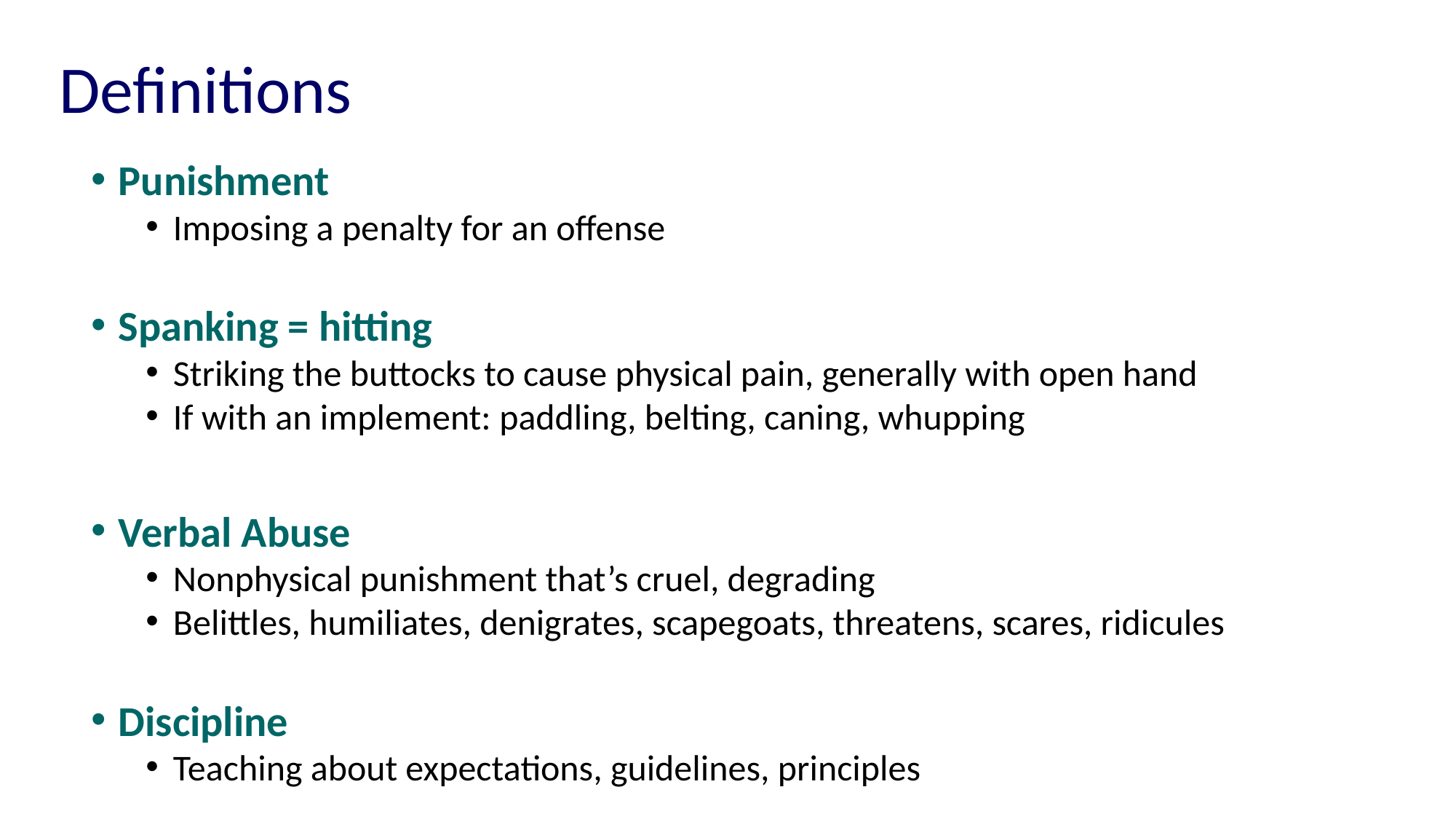

# Definitions
Punishment
Imposing a penalty for an offense

Spanking = hitting
Striking the buttocks to cause physical pain, generally with open hand
If with an implement: paddling, belting, caning, whupping

Verbal Abuse
Nonphysical punishment that’s cruel, degrading
Belittles, humiliates, denigrates, scapegoats, threatens, scares, ridicules

Discipline
Teaching about expectations, guidelines, principles